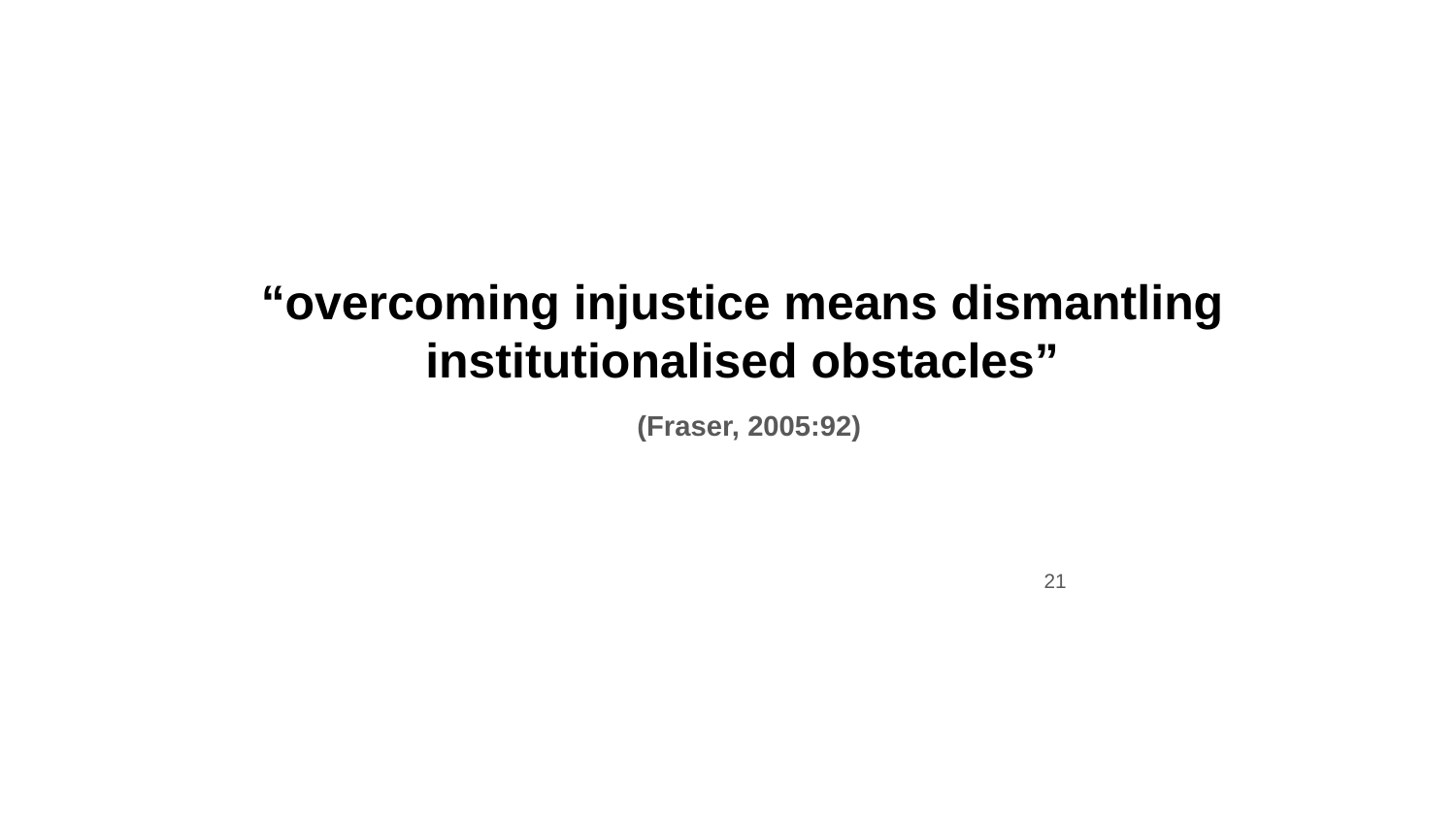

“overcoming injustice means dismantling
institutionalised obstacles”
(Fraser, 2005:92)
21